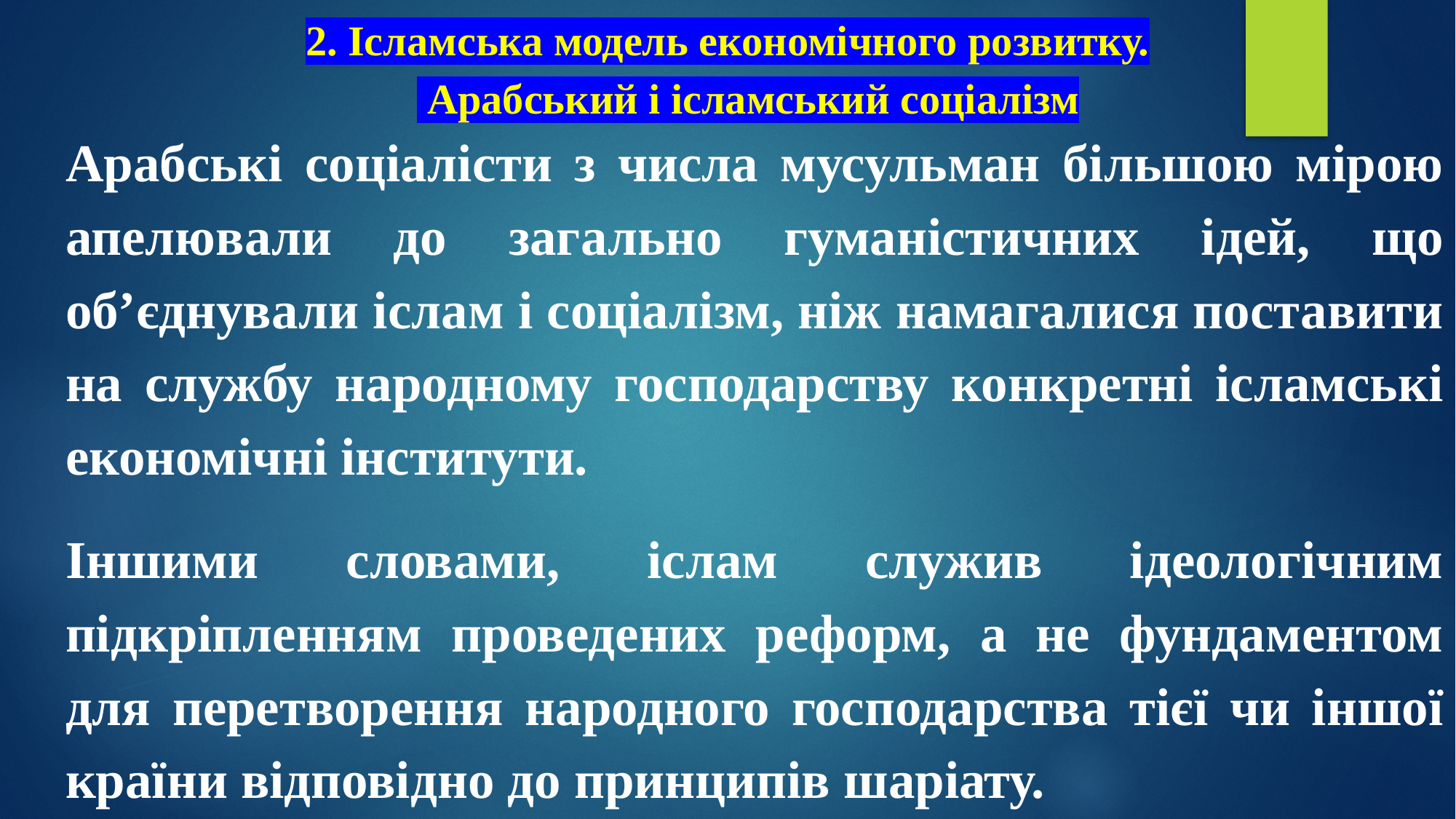

# 2. Ісламська модель економічного розвитку. Арабський і ісламський соціалізм
Арабські соціалісти з числа мусульман більшою мірою апелювали до загально гуманістичних ідей, що об’єднували іслам і соціалізм, ніж намагалися поставити на службу народному господарству конкретні ісламські економічні інститути.
Іншими словами, іслам служив ідеологічним підкріпленням проведених реформ, а не фундаментом для перетворення народного господарства тієї чи іншої країни відповідно до принципів шаріату.